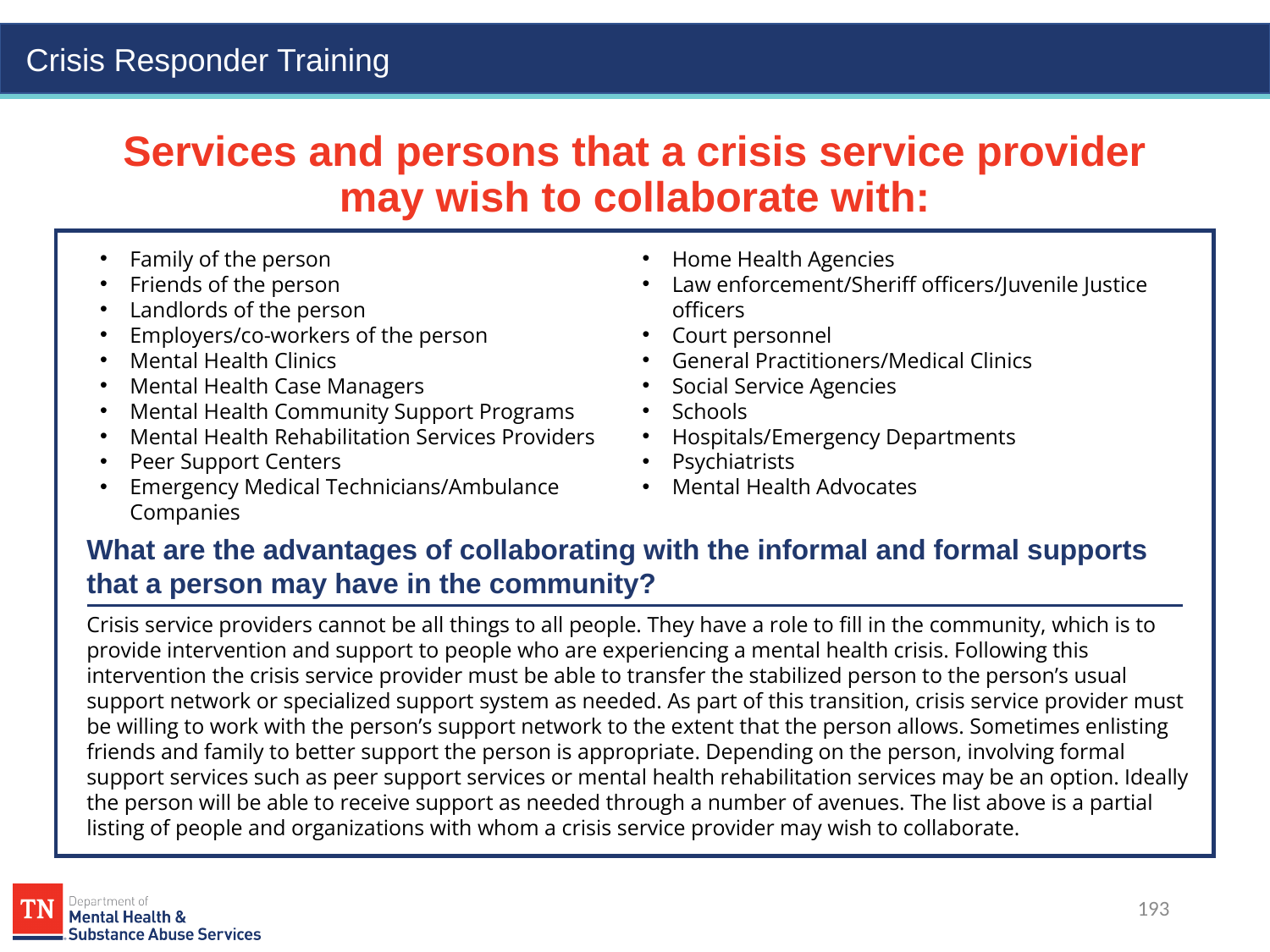

# Services and persons that a crisis service provider may wish to collaborate with:

Family of the person
Friends of the person
Landlords of the person
Employers/co-workers of the person
Mental Health Clinics
Mental Health Case Managers
Mental Health Community Support Programs
Mental Health Rehabilitation Services Providers
Peer Support Centers
Emergency Medical Technicians/Ambulance Companies
Home Health Agencies
Law enforcement/Sheriff officers/Juvenile Justice officers
Court personnel
General Practitioners/Medical Clinics
Social Service Agencies
Schools
Hospitals/Emergency Departments
Psychiatrists
Mental Health Advocates
What are the advantages of collaborating with the informal and formal supports that a person may have in the community?
Crisis service providers cannot be all things to all people. They have a role to fill in the community, which is to provide intervention and support to people who are experiencing a mental health crisis. Following this intervention the crisis service provider must be able to transfer the stabilized person to the person’s usual support network or specialized support system as needed. As part of this transition, crisis service provider must be willing to work with the person’s support network to the extent that the person allows. Sometimes enlisting friends and family to better support the person is appropriate. Depending on the person, involving formal support services such as peer support services or mental health rehabilitation services may be an option. Ideally the person will be able to receive support as needed through a number of avenues. The list above is a partial listing of people and organizations with whom a crisis service provider may wish to collaborate.

193